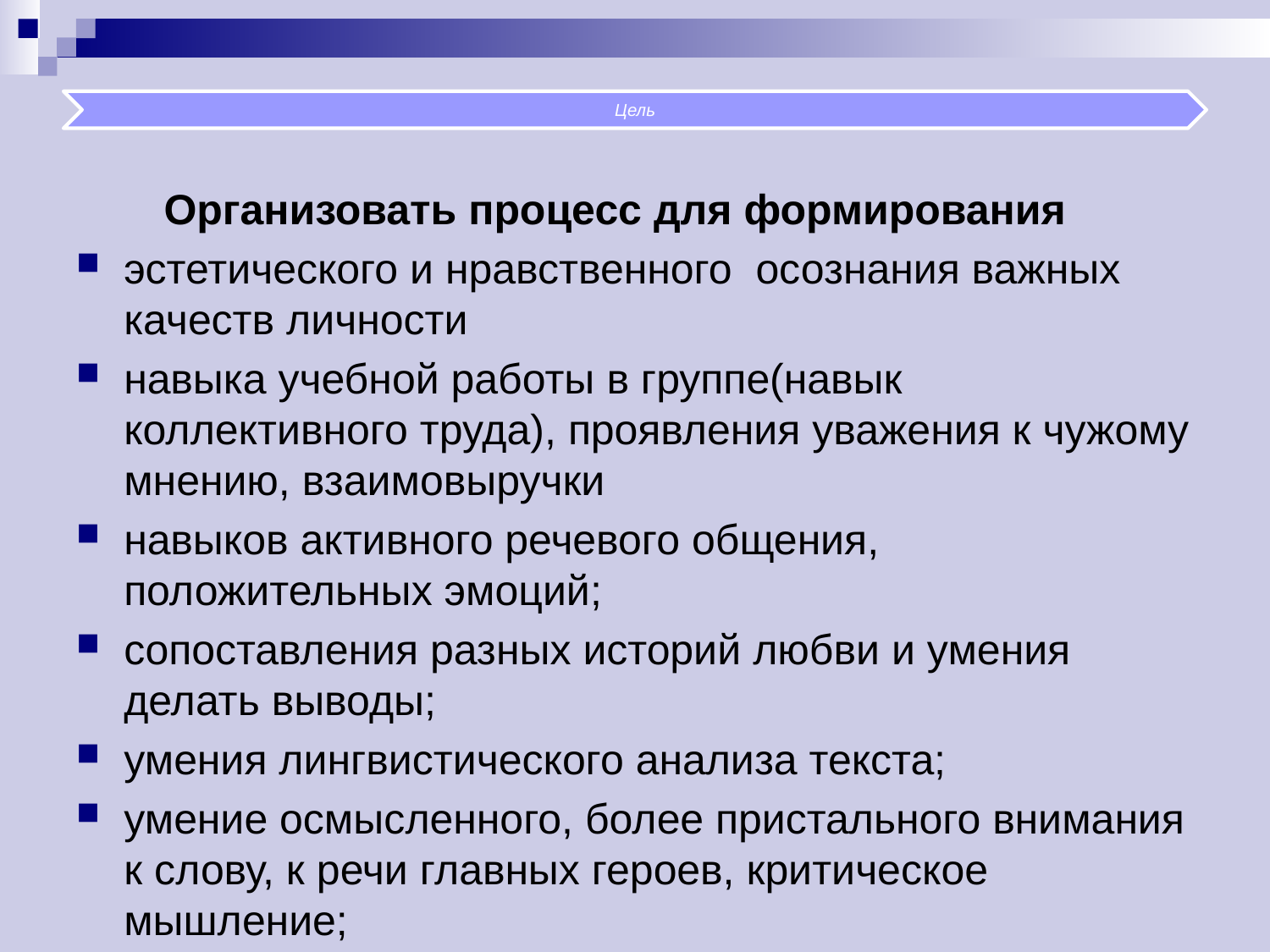

Цель
         Организовать процесс для формирования
эстетического и нравственного  осознания важных качеств личности
навыка учебной работы в группе(навык коллективного труда), проявления уважения к чужому мнению, взаимовыручки
навыков активного речевого общения,  положительных эмоций;
сопоставления разных историй любви и умения делать выводы;
умения лингвистического анализа текста;
умение осмысленного, более пристального внимания к слову, к речи главных героев, критическое мышление;